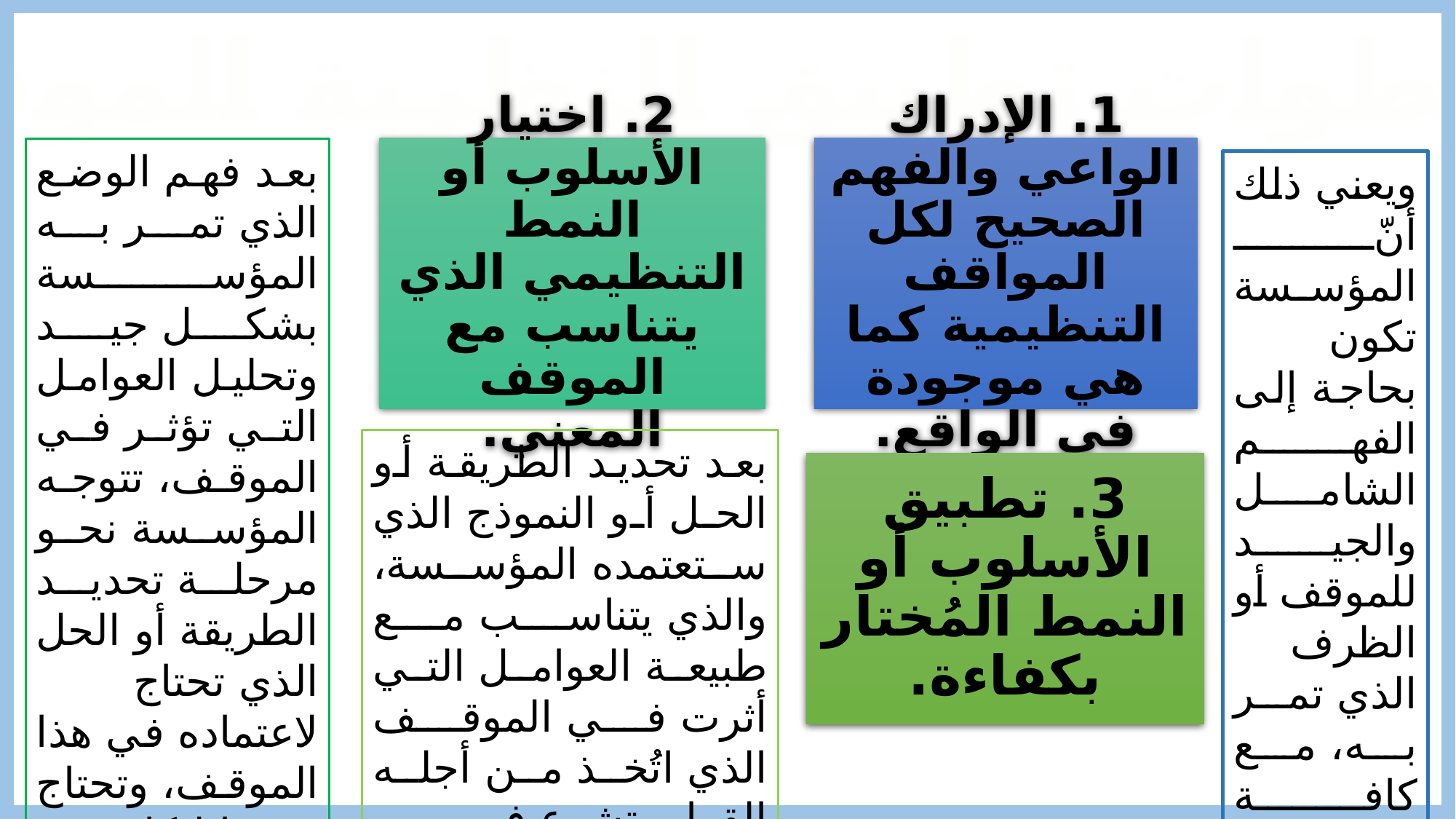

5. خطوات تطبيق النظرية الموقفية
1. الإدراك الواعي والفهم الصحيح لكل المواقف التنظيمية كما هي موجودة في الواقع.
2. اختيار الأسلوب أو النمط التنظيمي الذي يتناسب مع الموقف المعني.
3. تطبيق الأسلوب أو النمط المُختار بكفاءة.
بعد فهم الوضع الذي تمر به المؤسسة بشكل جيد وتحليل العوامل التي تؤثر في الموقف، تتوجه المؤسسة نحو مرحلة تحديد الطريقة أو الحل الذي تحتاج لاعتماده في هذا الموقف، وتحتاج هنا لتكاثف الجهود وامتلاك القادة والمدراء لمهارات وكفاءات عالية تؤهلهم للموازنة بين هذه العوامل وتأثيرها على الموقف وتحقيق الأهداف وحل المشكلة من جهة أخرى.
ويعني ذلك أنّ المؤسسة تكون بحاجة إلى الفهم الشامل والجيد للموقف أو الظرف الذي تمر به، مع كافة العوامل التي ترتبط بهذا الموقف من أجل ضمان التحليل الجيد له وبالتالي اتخاذ القرارات الصائبة.
بعد تحديد الطريقة أو الحل أو النموذج الذي ستعتمده المؤسسة، والذي يتناسب مع طبيعة العوامل التي أثرت في الموقف الذي اتُخذ من أجله القرار، تشرع في عملية التطبيق بعد التخطيط الجيد لهذه العملية، وكل ذلك في سبيل ضمان التطبيق الفعال للحل وتحقيق الأهداف المنتظرة منه.